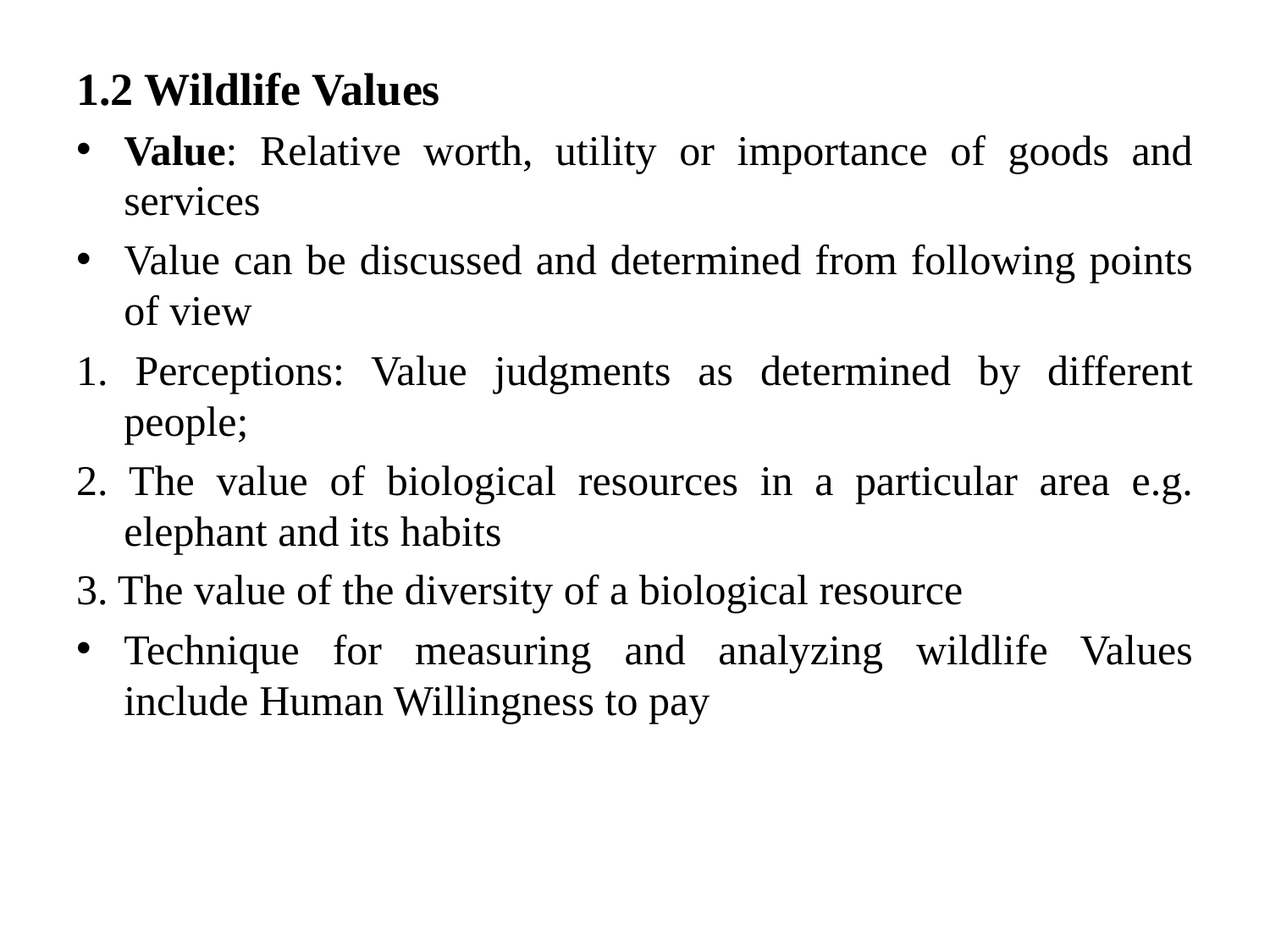

1.2 Wildlife Values
Value: Relative worth, utility or importance of goods and services
Value can be discussed and determined from following points of view
1. Perceptions: Value judgments as determined by different people;
2. The value of biological resources in a particular area e.g. elephant and its habits
3. The value of the diversity of a biological resource
Technique for measuring and analyzing wildlife Values include Human Willingness to pay